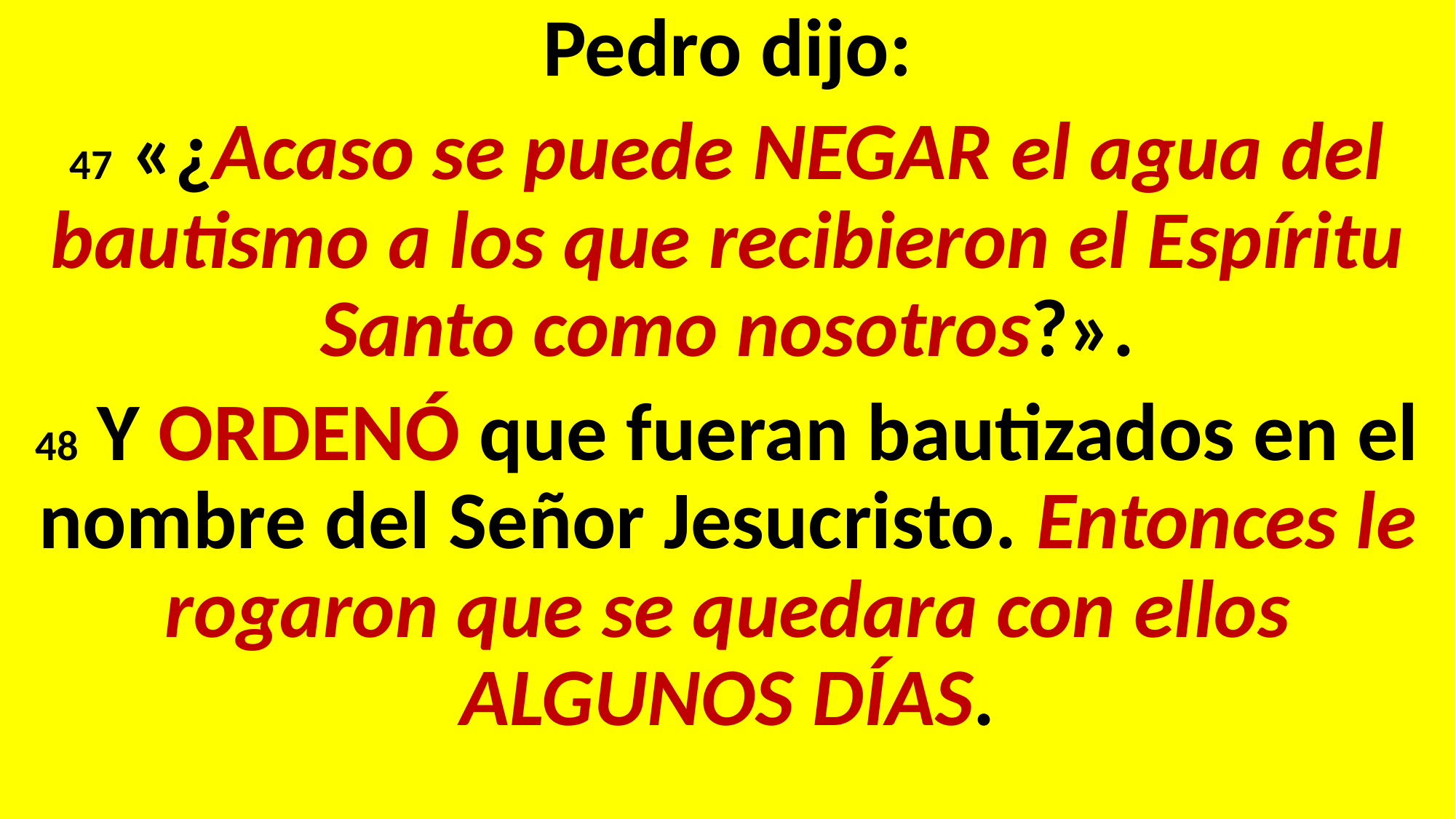

Pedro dijo:
47 «¿Acaso se puede NEGAR el agua del bautismo a los que recibieron el Espíritu Santo como nosotros?».
48 Y ORDENÓ que fueran bautizados en el nombre del Señor Jesucristo. Entonces le rogaron que se quedara con ellos ALGUNOS DÍAS.

#